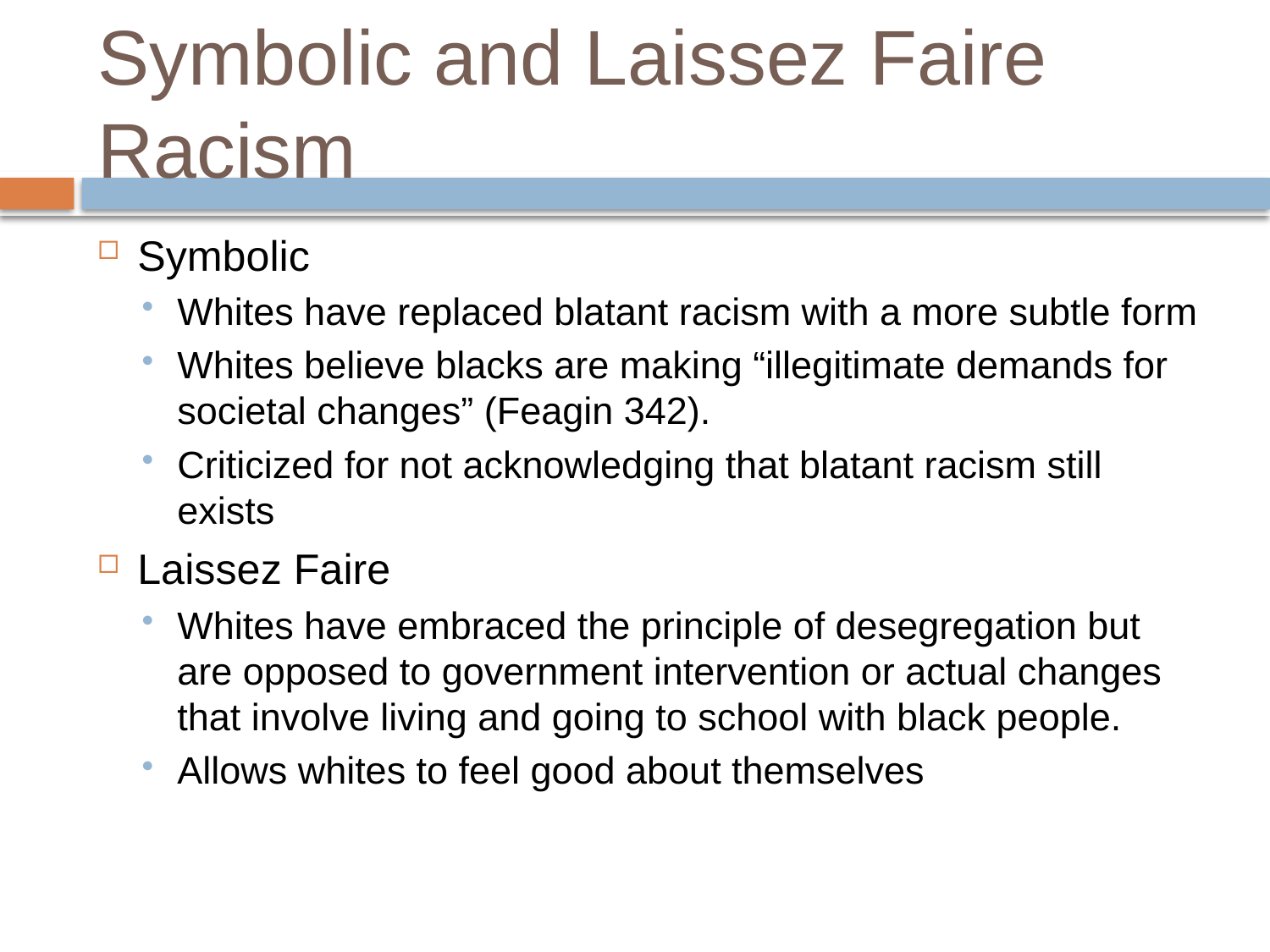

# Symbolic and Laissez Faire Racism
Symbolic
Whites have replaced blatant racism with a more subtle form
Whites believe blacks are making “illegitimate demands for societal changes” (Feagin 342).
Criticized for not acknowledging that blatant racism still exists
Laissez Faire
Whites have embraced the principle of desegregation but are opposed to government intervention or actual changes that involve living and going to school with black people.
Allows whites to feel good about themselves